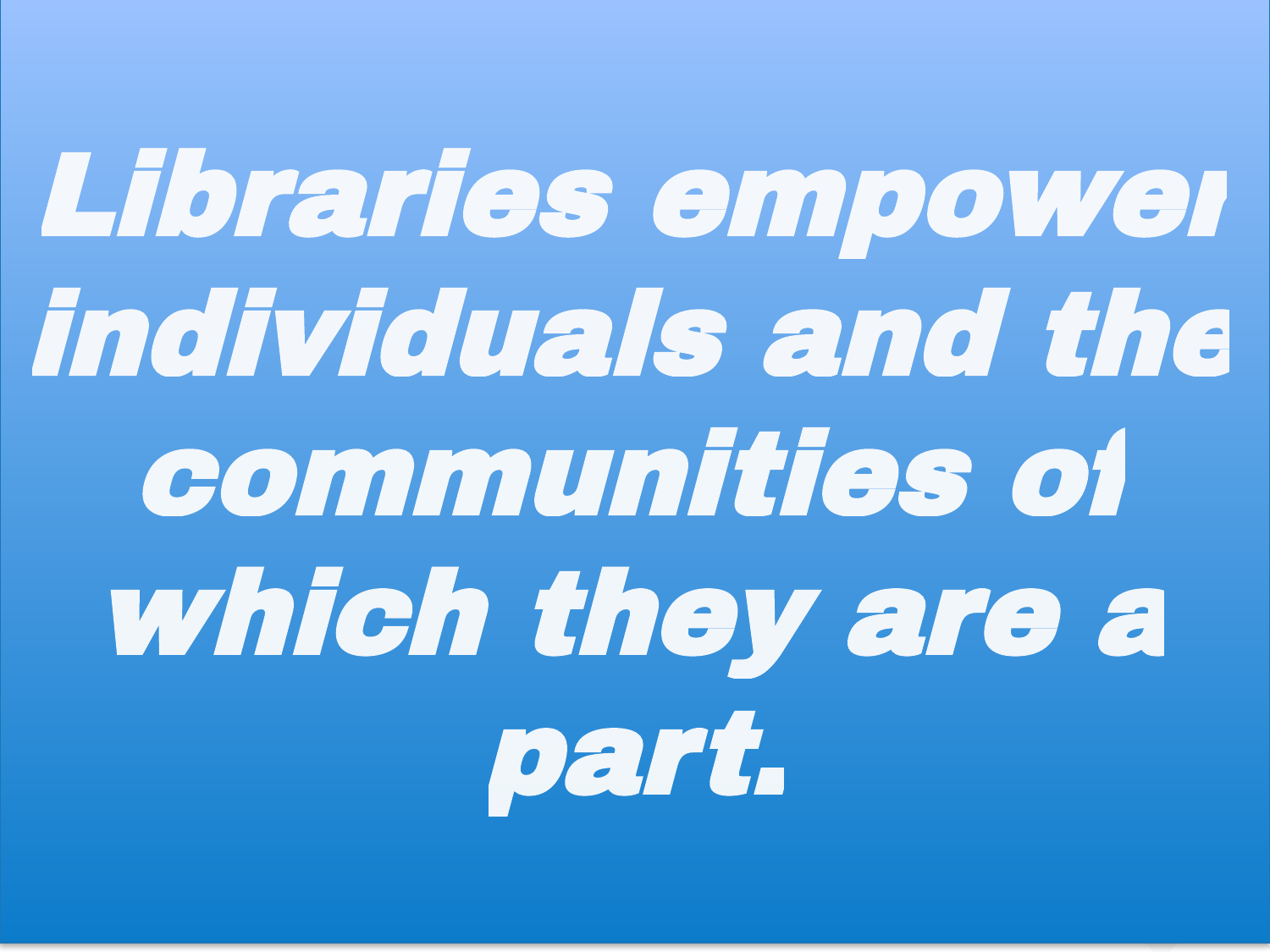

#
Libraries empower individuals and the communities of which they are a part.